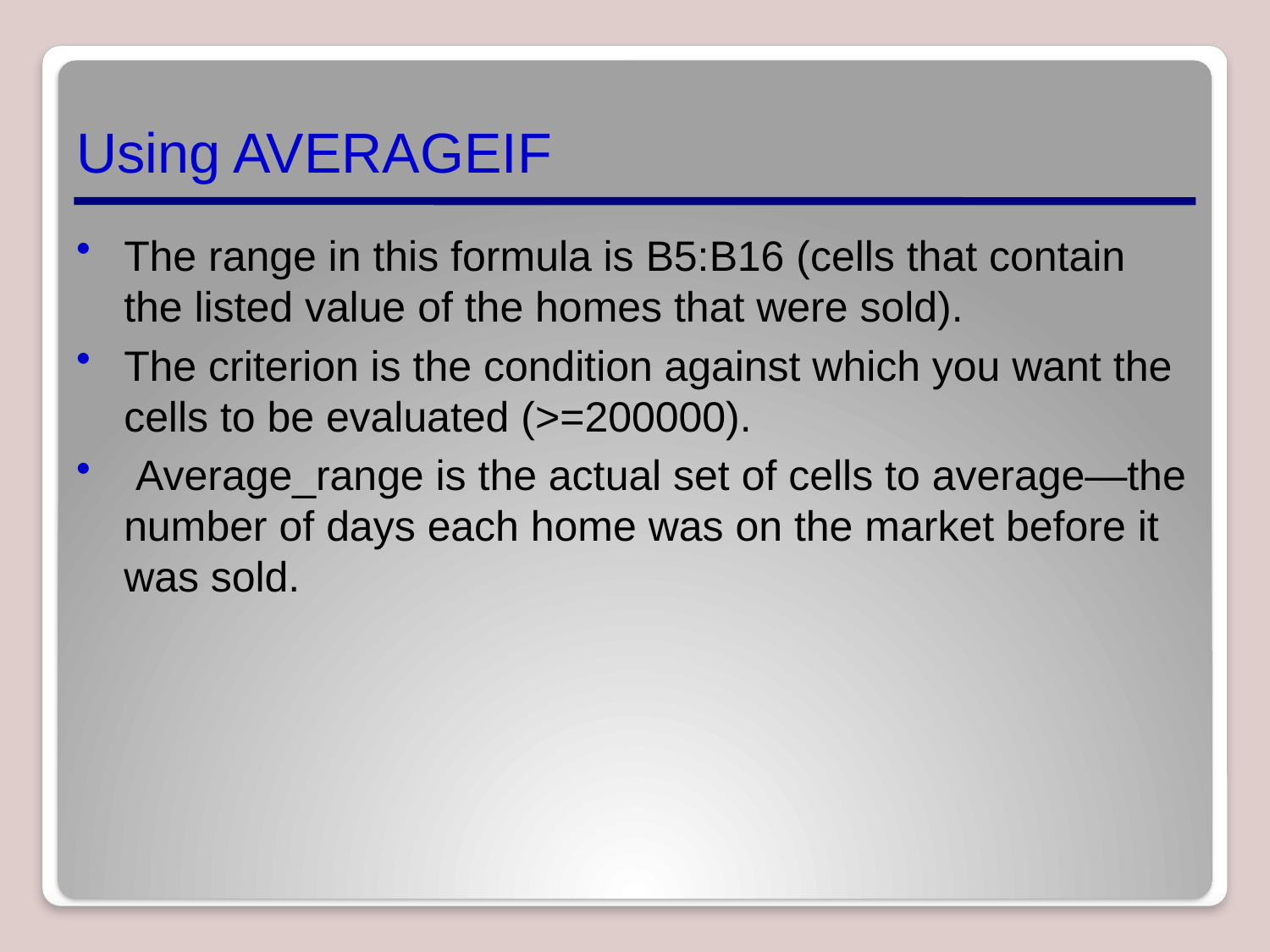

# Using AVERAGEIF
The range in this formula is B5:B16 (cells that contain the listed value of the homes that were sold).
The criterion is the condition against which you want the cells to be evaluated (>=200000).
 Average_range is the actual set of cells to average—the number of days each home was on the market before it was sold.